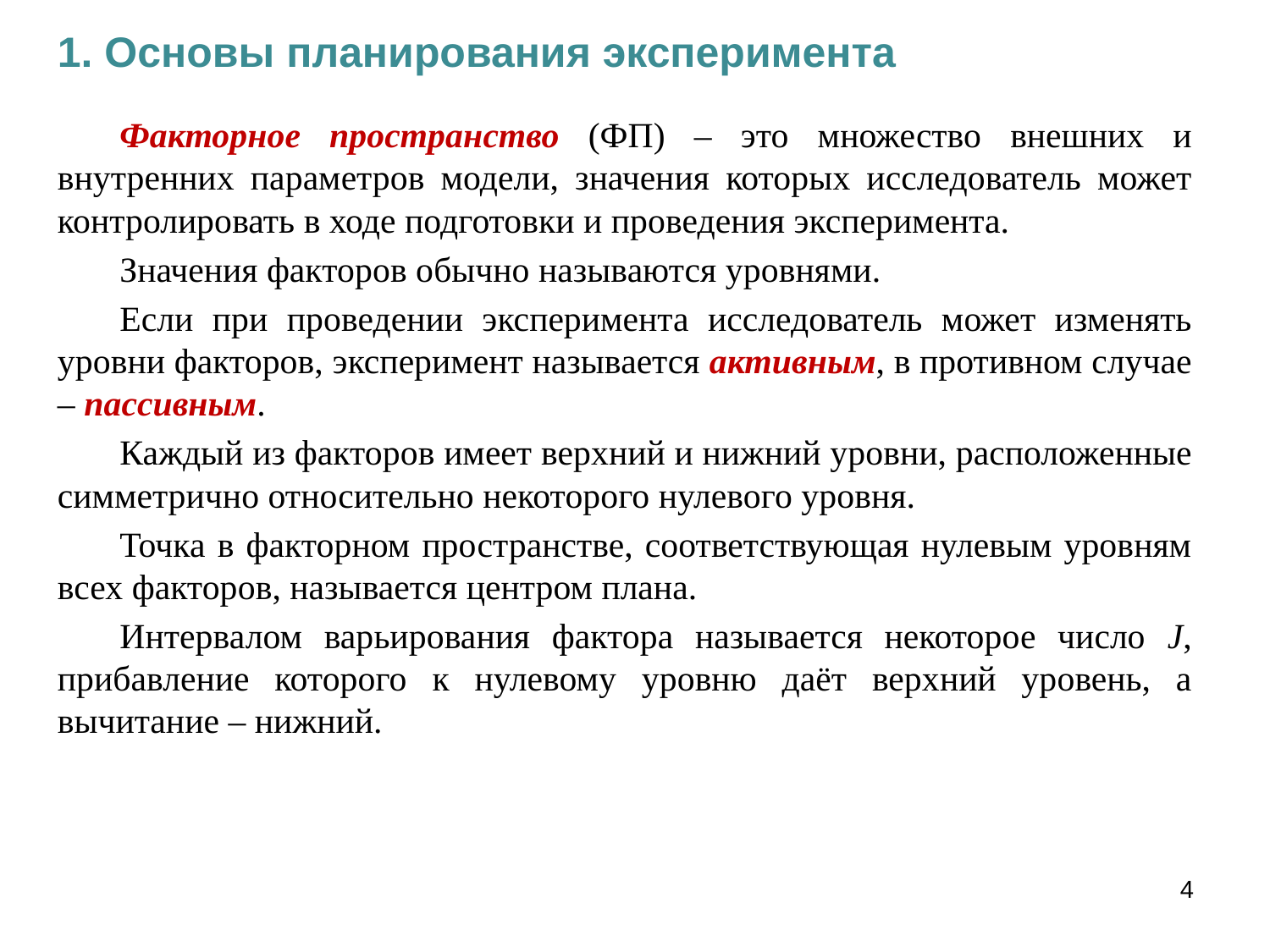

1. Основы планирования эксперимента
Факторное пространство (ФП) – это множество внешних и внутренних параметров модели, значения которых исследователь может контролировать в ходе подготовки и проведения эксперимента.
Значения факторов обычно называются уровнями.
Если при проведении эксперимента исследователь может изменять уровни факторов, эксперимент называется активным, в противном случае – пассивным.
Каждый из факторов имеет верхний и нижний уровни, расположенные симметрично относительно некоторого нулевого уровня.
Точка в факторном пространстве, соответствующая нулевым уровням всех факторов, называется центром плана.
Интервалом варьирования фактора называется некоторое число J, прибавление которого к нулевому уровню даёт верхний уровень, а вычитание – нижний.
4